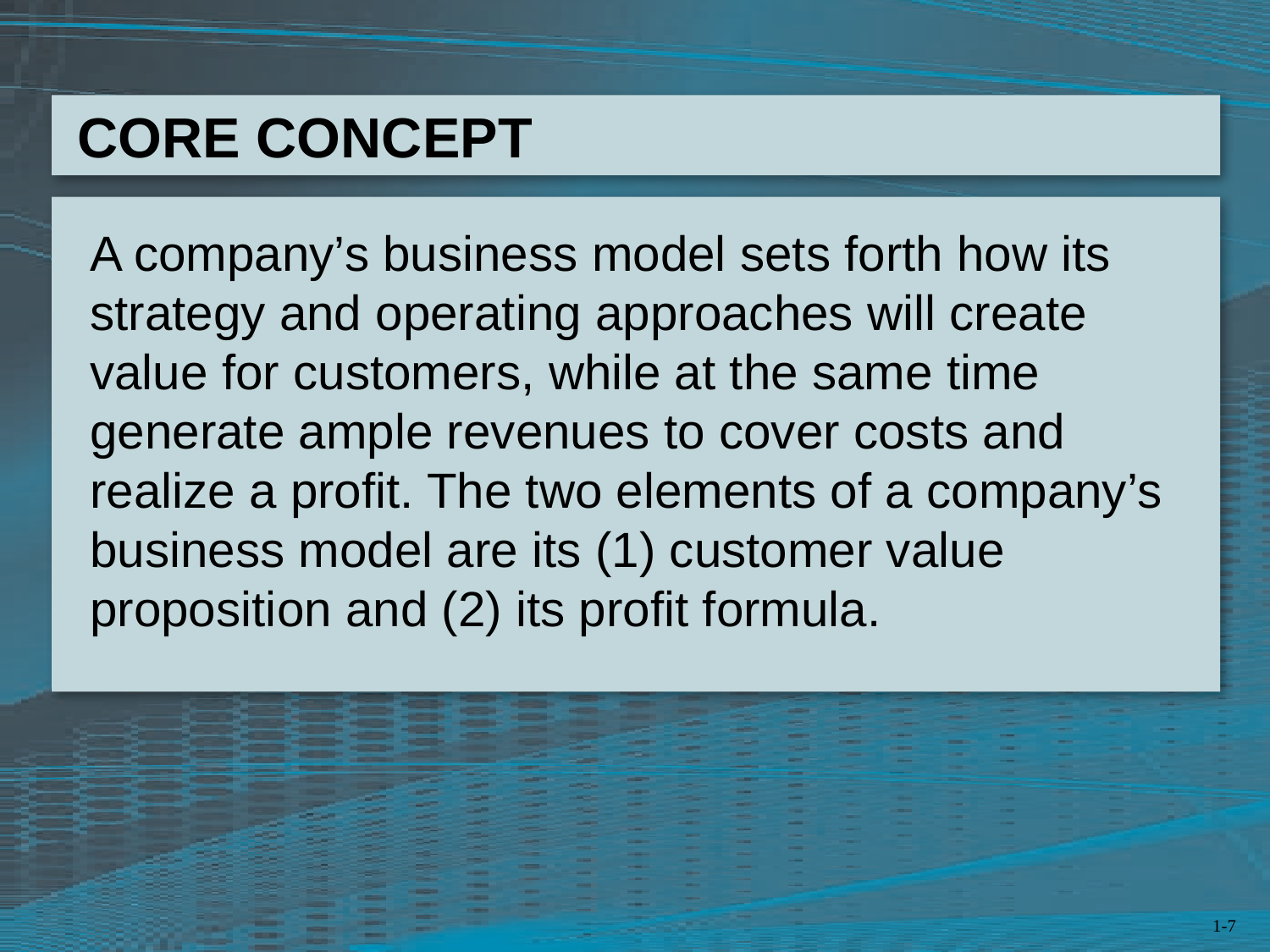

A company’s business model sets forth how its strategy and operating approaches will create value for customers, while at the same time generate ample revenues to cover costs and realize a profit. The two elements of a company’s business model are its (1) customer value proposition and (2) its profit formula.